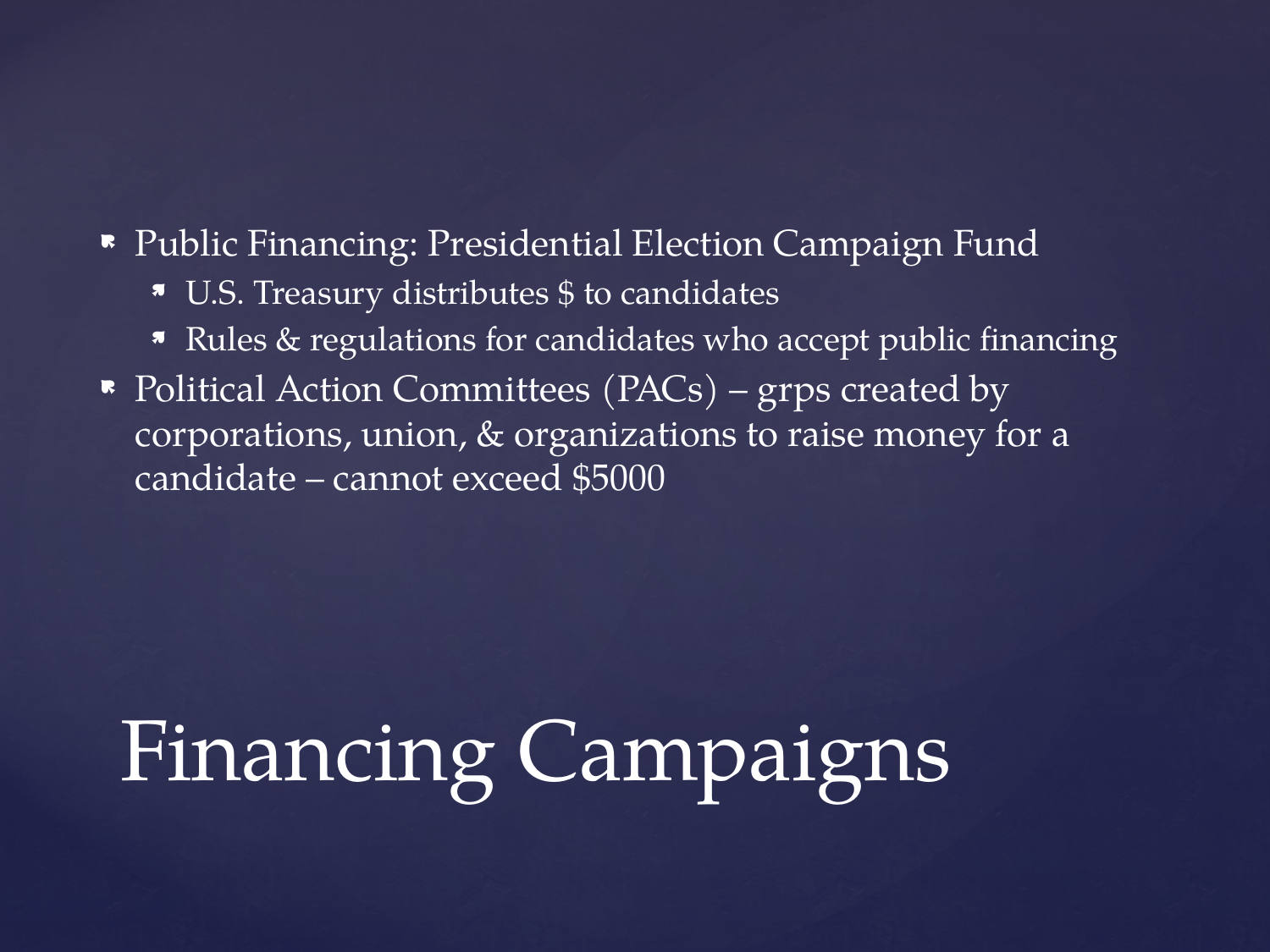

Public Financing: Presidential Election Campaign Fund
U.S. Treasury distributes $ to candidates
Rules & regulations for candidates who accept public financing
Political Action Committees (PACs) – grps created by corporations, union, & organizations to raise money for a candidate – cannot exceed $5000

# Financing Campaigns